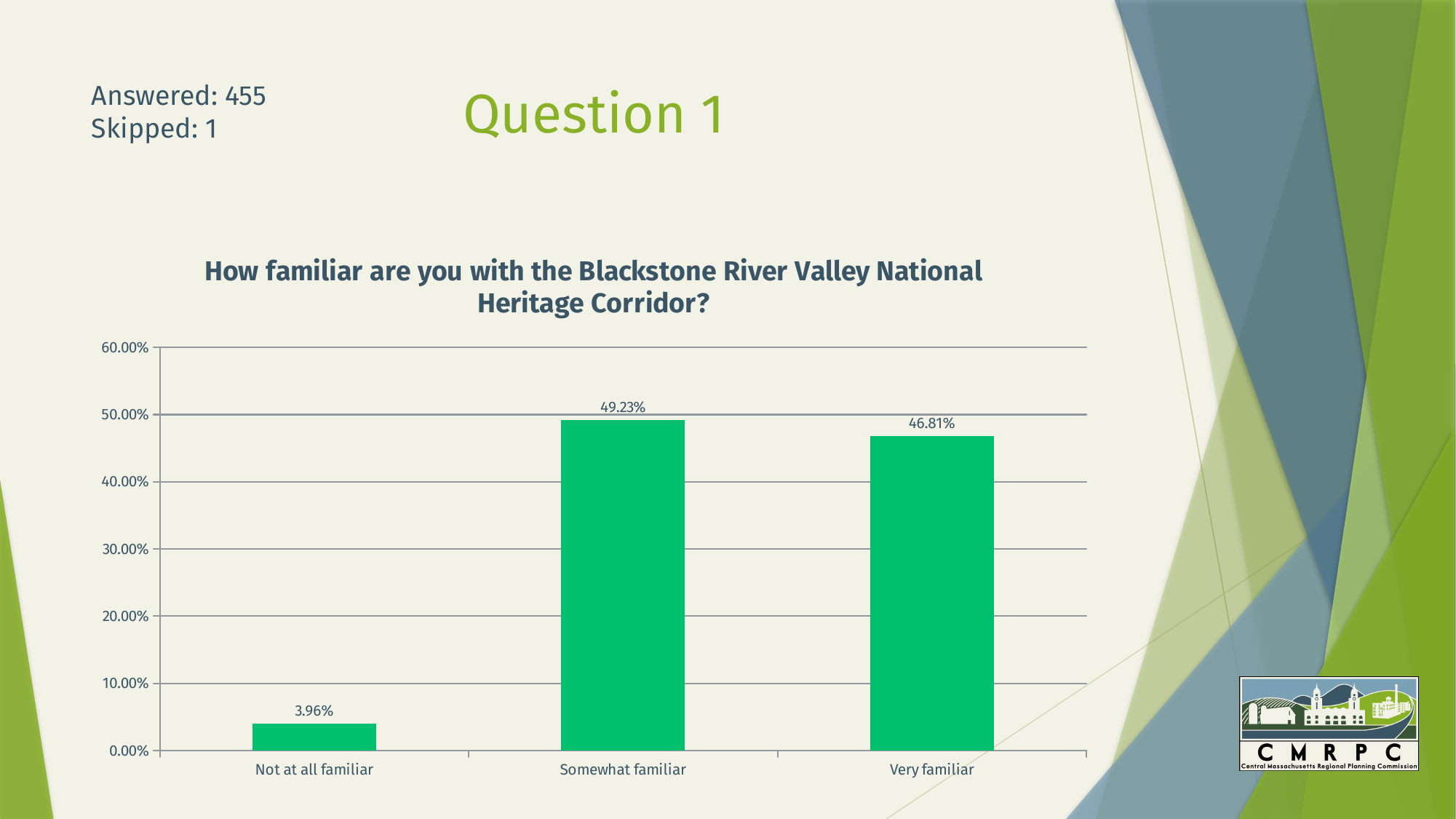

# Question 1
Answered: 455
Skipped: 1

### Chart: How familiar are you with the Blackstone River Valley National Heritage Corridor?

| Category | Responses |
|---|---|
| Not at all familiar | 0.0396 |
| Somewhat familiar | 0.4923 |
| Very familiar | 0.4681 |